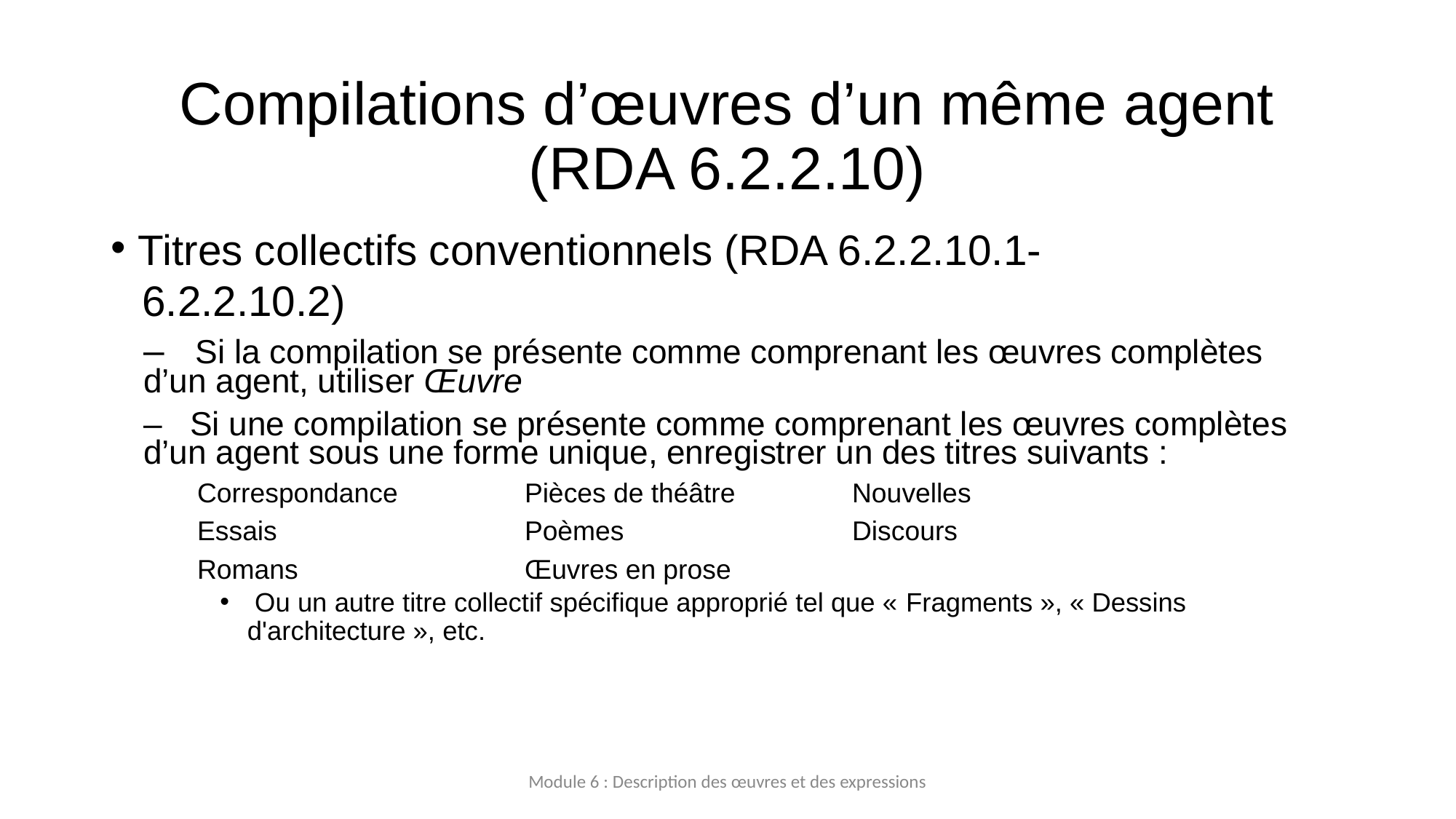

# Compilations d’œuvres d’un même agent (RDA 6.2.2.10)
Titres collectifs conventionnels (RDA 6.2.2.10.1‐
6.2.2.10.2)
	–   Si la compilation se présente comme comprenant les œuvres complètes d’un agent, utiliser Œuvre
	–   Si une compilation se présente comme comprenant les œuvres complètes d’un agent sous une forme unique, enregistrer un des titres suivants :
	Correspondance		Pièces de théâtre		Nouvelles
	Essais			Poèmes 			Discours
	Romans			Œuvres en prose
 Ou un autre titre collectif spécifique approprié tel que « Fragments », « Dessins d'architecture », etc.
Module 6 : Description des œuvres et des expressions